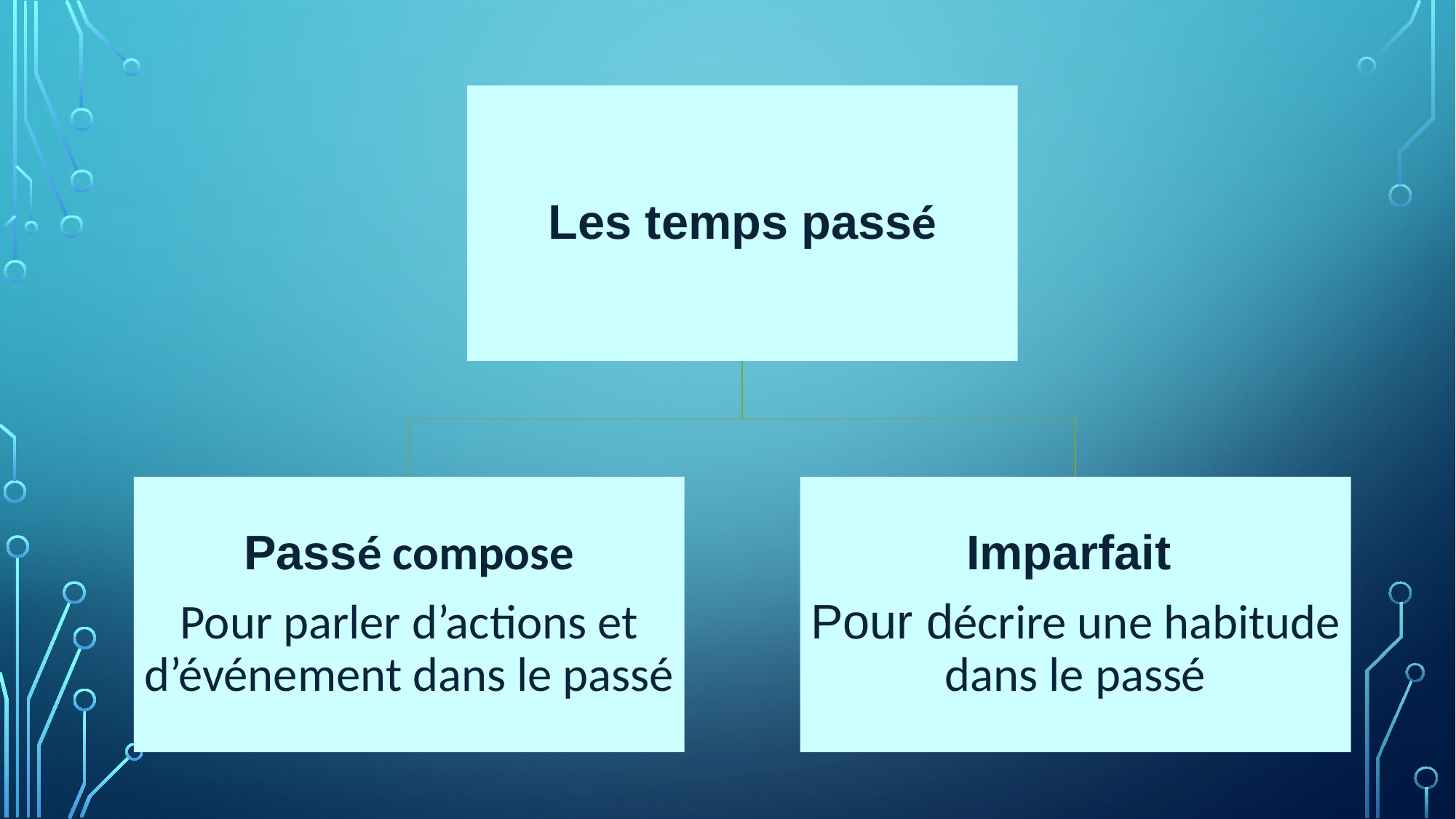

Les temps passé
Passé compose
Pour parler d’actions et d’événement dans le passé
Imparfait
Pour décrire une habitude dans le passé